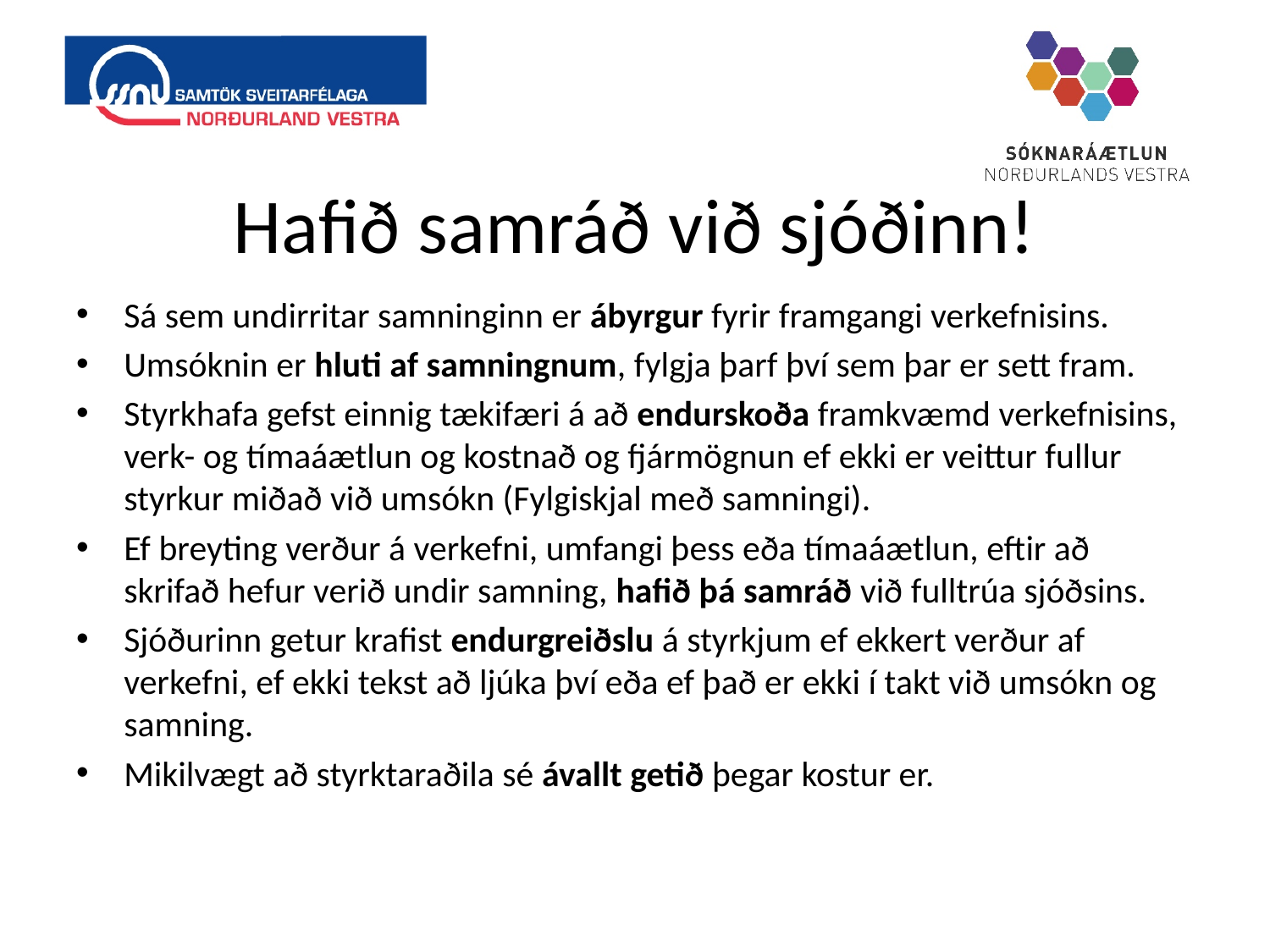

# Hafið samráð við sjóðinn!
Sá sem undirritar samninginn er ábyrgur fyrir framgangi verkefnisins.
Umsóknin er hluti af samningnum, fylgja þarf því sem þar er sett fram.
Styrkhafa gefst einnig tækifæri á að endurskoða framkvæmd verkefnisins, verk- og tímaáætlun og kostnað og fjármögnun ef ekki er veittur fullur styrkur miðað við umsókn (Fylgiskjal með samningi).
Ef breyting verður á verkefni, umfangi þess eða tímaáætlun, eftir að skrifað hefur verið undir samning, hafið þá samráð við fulltrúa sjóðsins.
Sjóðurinn getur krafist endurgreiðslu á styrkjum ef ekkert verður af verkefni, ef ekki tekst að ljúka því eða ef það er ekki í takt við umsókn og samning.
Mikilvægt að styrktaraðila sé ávallt getið þegar kostur er.